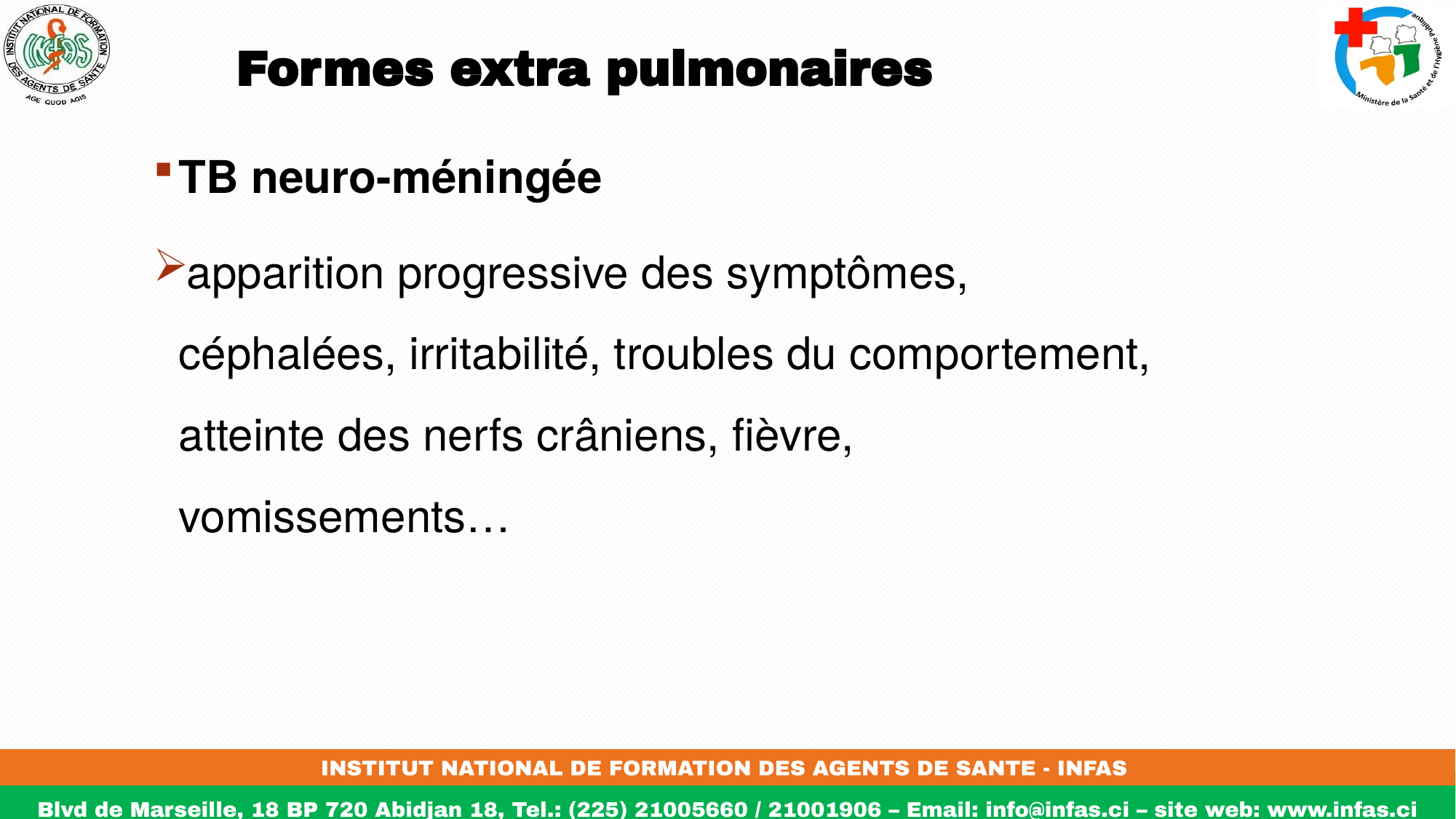

# Formes extra pulmonaires
TB neuro-méningée
apparition progressive des symptômes, céphalées, irritabilité, troubles du comportement, atteinte des nerfs crâniens, fièvre, vomissements…